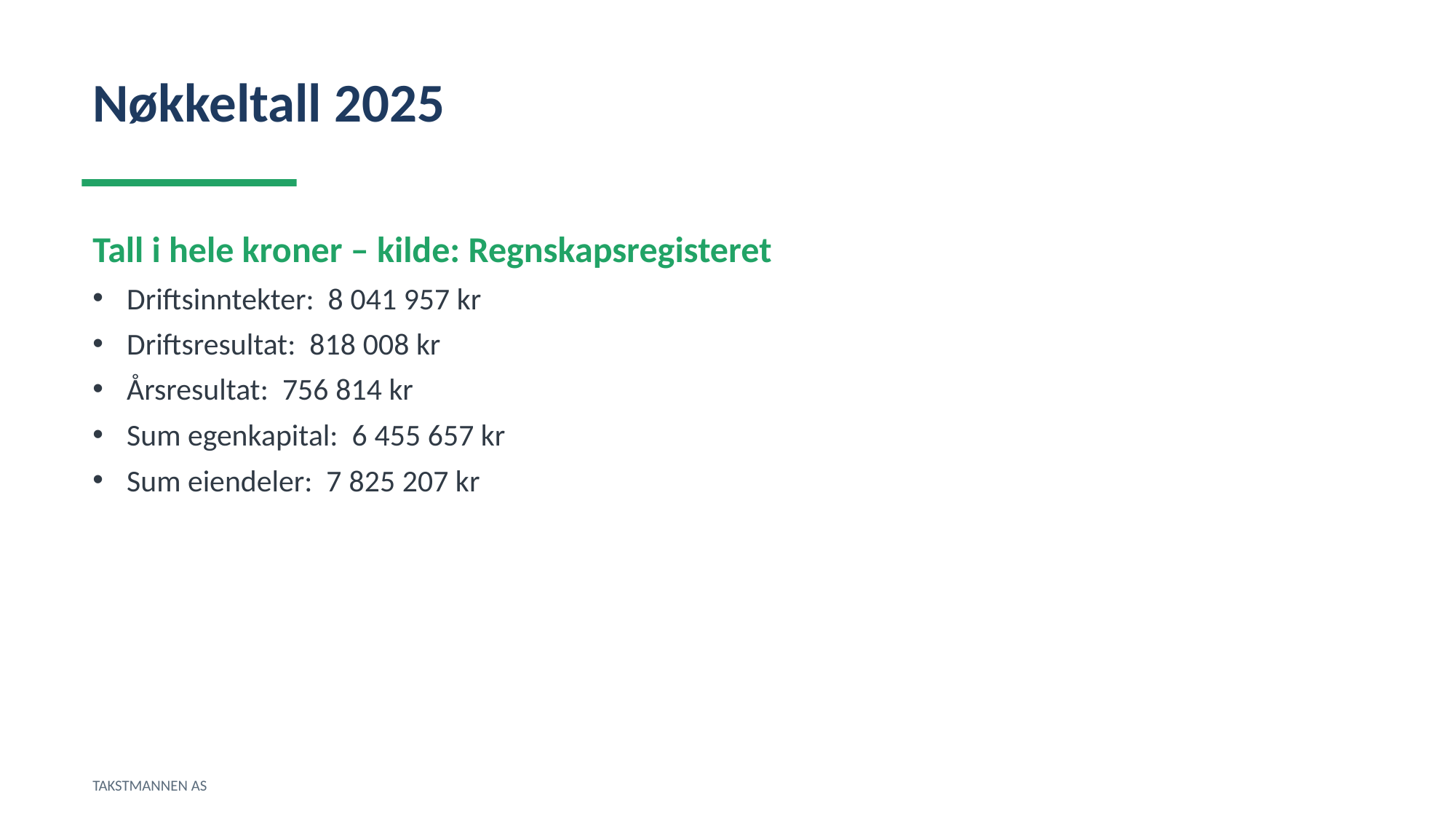

Nøkkeltall 2025

Tall i hele kroner – kilde: Regnskapsregisteret
Driftsinntekter:  8 041 957 kr
Driftsresultat:  818 008 kr
Årsresultat:  756 814 kr
Sum egenkapital:  6 455 657 kr
Sum eiendeler:  7 825 207 kr
TAKSTMANNEN AS